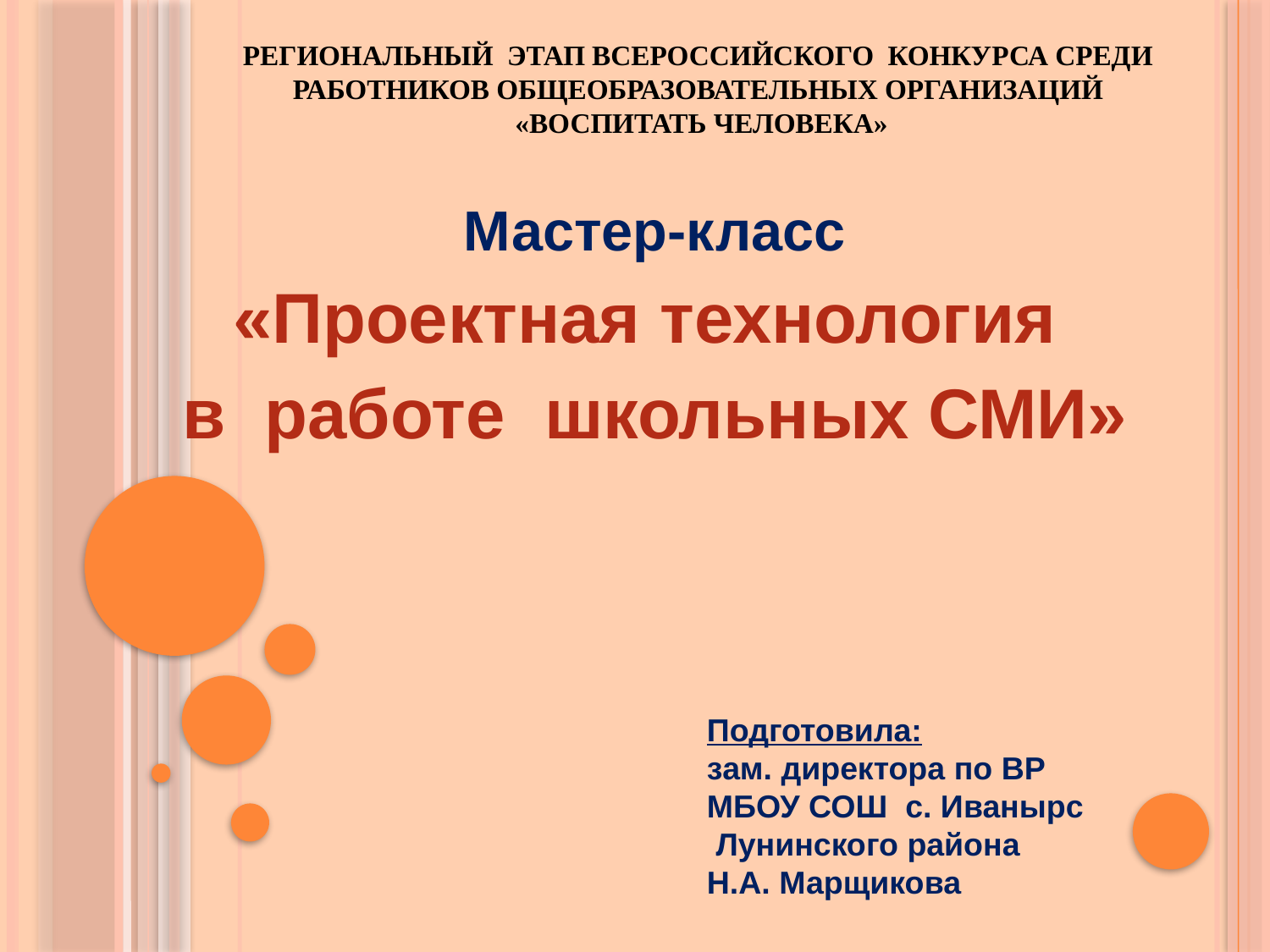

# Региональный  этап Всероссийского  конкурса среди работников общеобразовательных организаций «Воспитать человека»
Мастер-класс
«Проектная технология
в  работе  школьных СМИ»

Подготовила:
зам. директора по ВР
МБОУ СОШ  с. Иванырс
 Лунинского района
Н.А. Марщикова